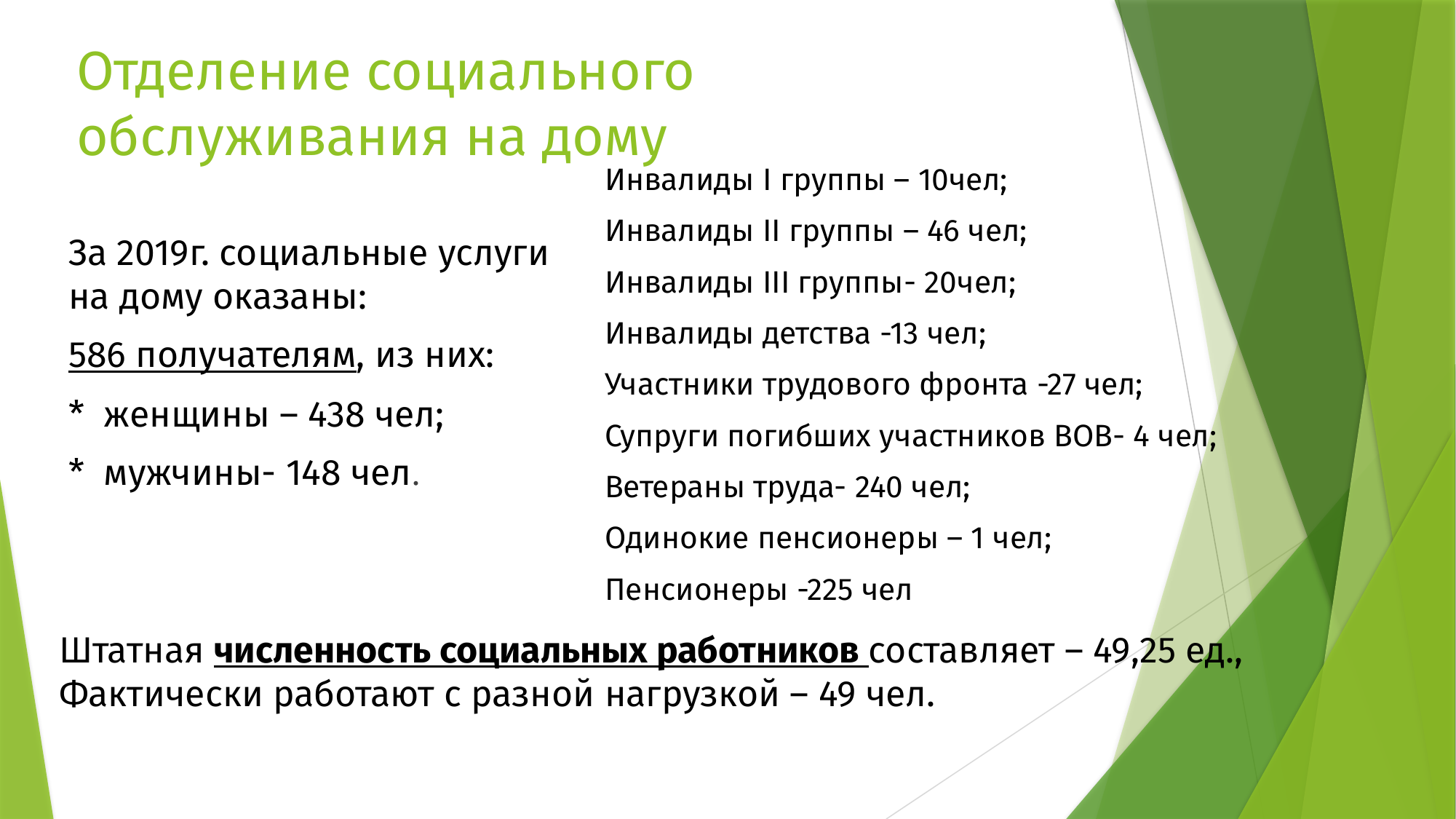

# Отделение социального обслуживания на дому
Инвалиды I группы – 10чел;
Инвалиды II группы – 46 чел;
Инвалиды III группы- 20чел;
Инвалиды детства -13 чел;
Участники трудового фронта -27 чел;
Супруги погибших участников ВОВ- 4 чел;
Ветераны труда- 240 чел;
Одинокие пенсионеры – 1 чел;
Пенсионеры -225 чел

За 2019г. социальные услуги на дому оказаны:
586 получателям, из них:
*  женщины – 438 чел;
*  мужчины- 148 чел.
Штатная численность социальных работников составляет – 49,25 ед.,
Фактически работают с разной нагрузкой – 49 чел.